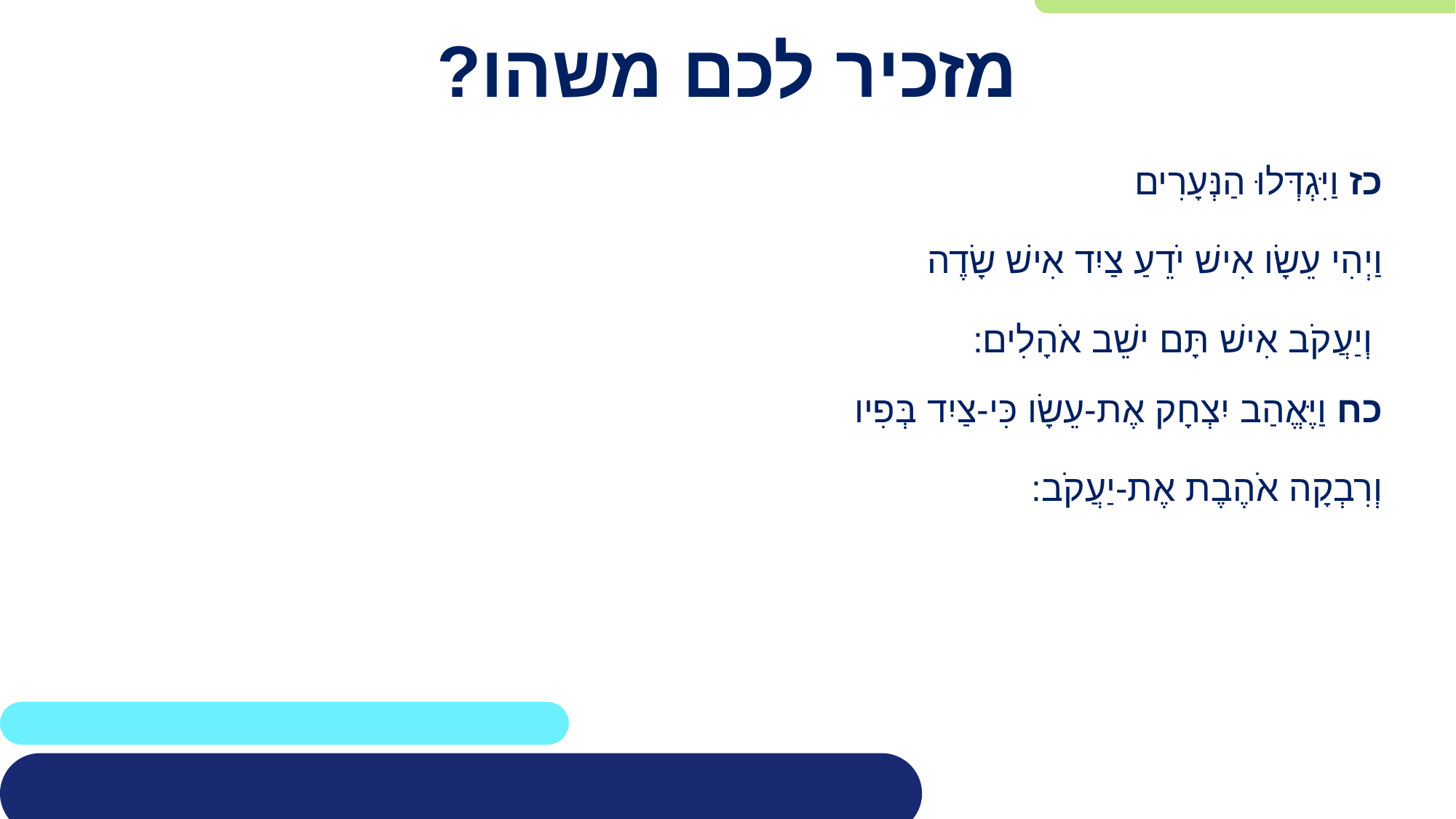

# מזכיר לכם משהו?
כז וַיִּגְדְּלוּ הַנְּעָרִים
וַיְהִי עֵשָׂו אִישׁ יֹדֵעַ צַיִד אִישׁ שָׂדֶה
 וְיַעֲקֹב אִישׁ תָּם ישֵׁב אֹהָלִים:
כח וַיֶּאֱהַב יִצְחָק אֶת-עֵשָׂו כִּי-צַיִד בְּפִיו
וְרִבְקָה אֹהֶבֶת אֶת-יַעֲקֹב: